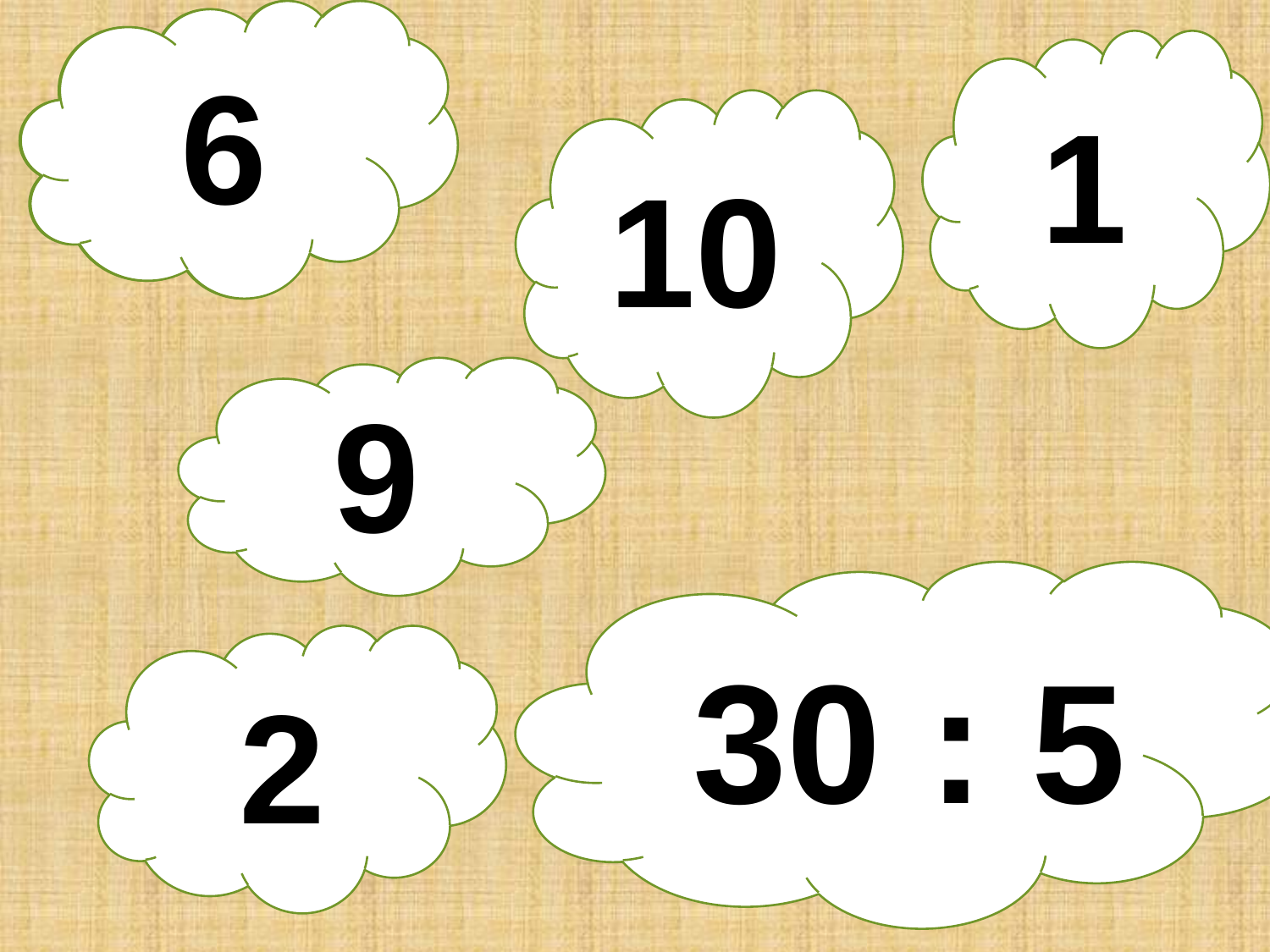

6
6
1

10
9
12 30 : 5
2